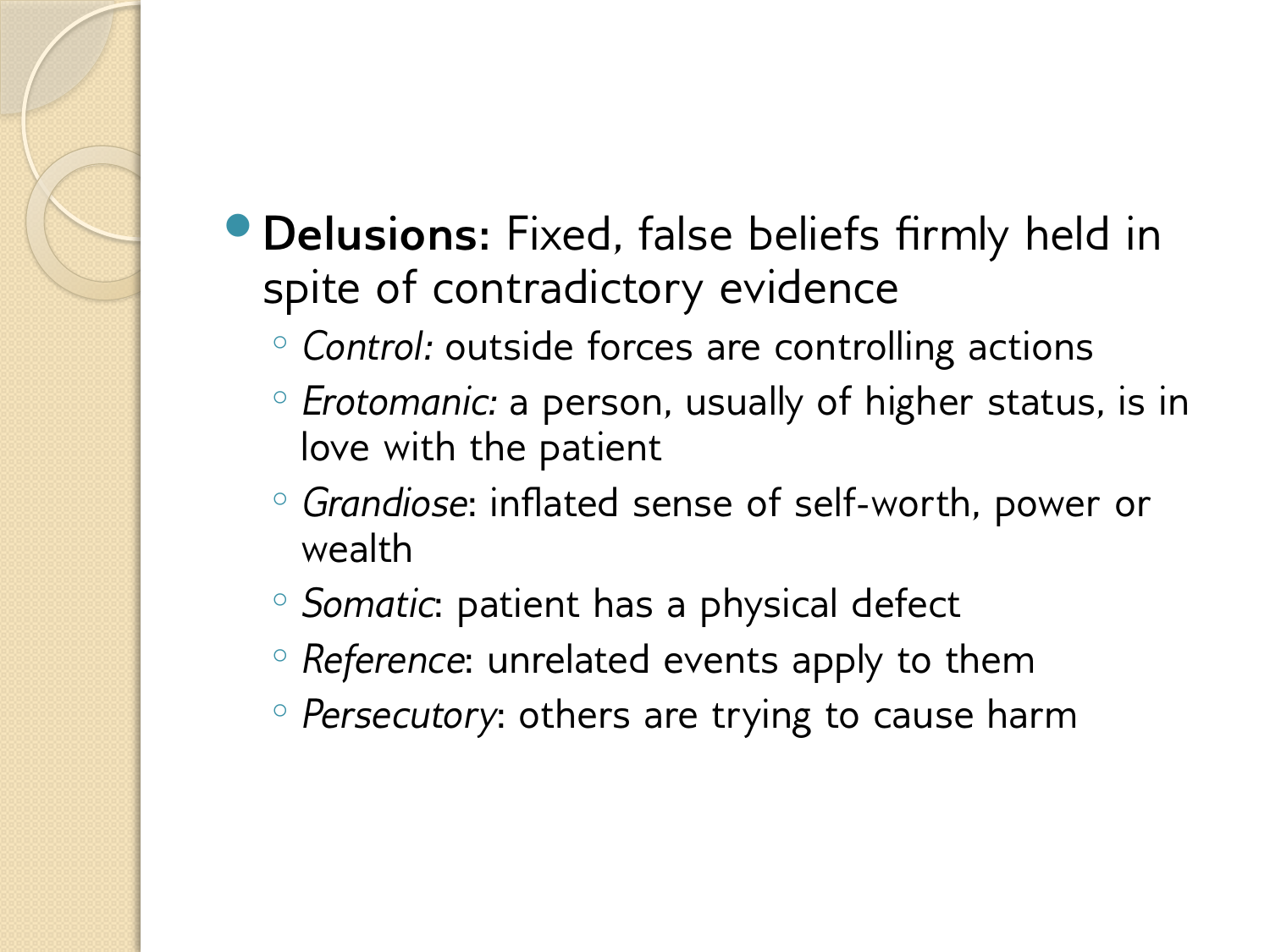

#
Delusions: Fixed, false beliefs firmly held in spite of contradictory evidence
Control: outside forces are controlling actions
Erotomanic: a person, usually of higher status, is in love with the patient
Grandiose: inflated sense of self-worth, power or wealth
Somatic: patient has a physical defect
Reference: unrelated events apply to them
Persecutory: others are trying to cause harm